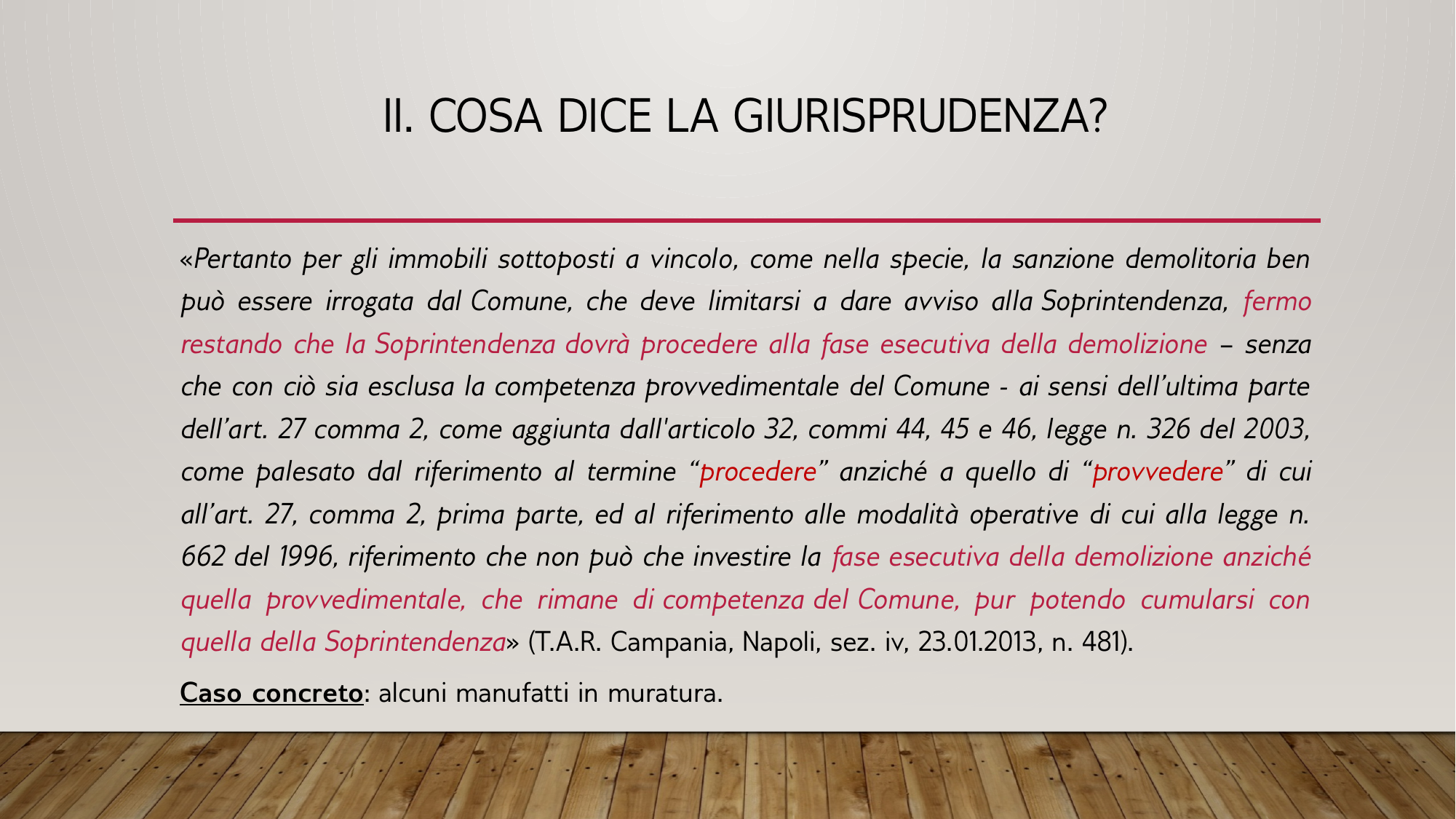

# II. COSA DICE LA GIURISPRUDENZA?
«Pertanto per gli immobili sottoposti a vincolo, come nella specie, la sanzione demolitoria ben può essere irrogata dal Comune, che deve limitarsi a dare avviso alla Soprintendenza, fermo restando che la Soprintendenza dovrà procedere alla fase esecutiva della demolizione – senza che con ciò sia esclusa la competenza provvedimentale del Comune - ai sensi dell’ultima parte dell’art. 27 comma 2, come aggiunta dall'articolo 32, commi 44, 45 e 46, legge n. 326 del 2003, come palesato dal riferimento al termine “procedere” anziché a quello di “provvedere” di cui all’art. 27, comma 2, prima parte, ed al riferimento alle modalità operative di cui alla legge n. 662 del 1996, riferimento che non può che investire la fase esecutiva della demolizione anziché quella provvedimentale, che rimane di competenza del Comune, pur potendo cumularsi con quella della Soprintendenza» (T.A.R. Campania, Napoli, sez. iv, 23.01.2013, n. 481).
Caso concreto: alcuni manufatti in muratura.